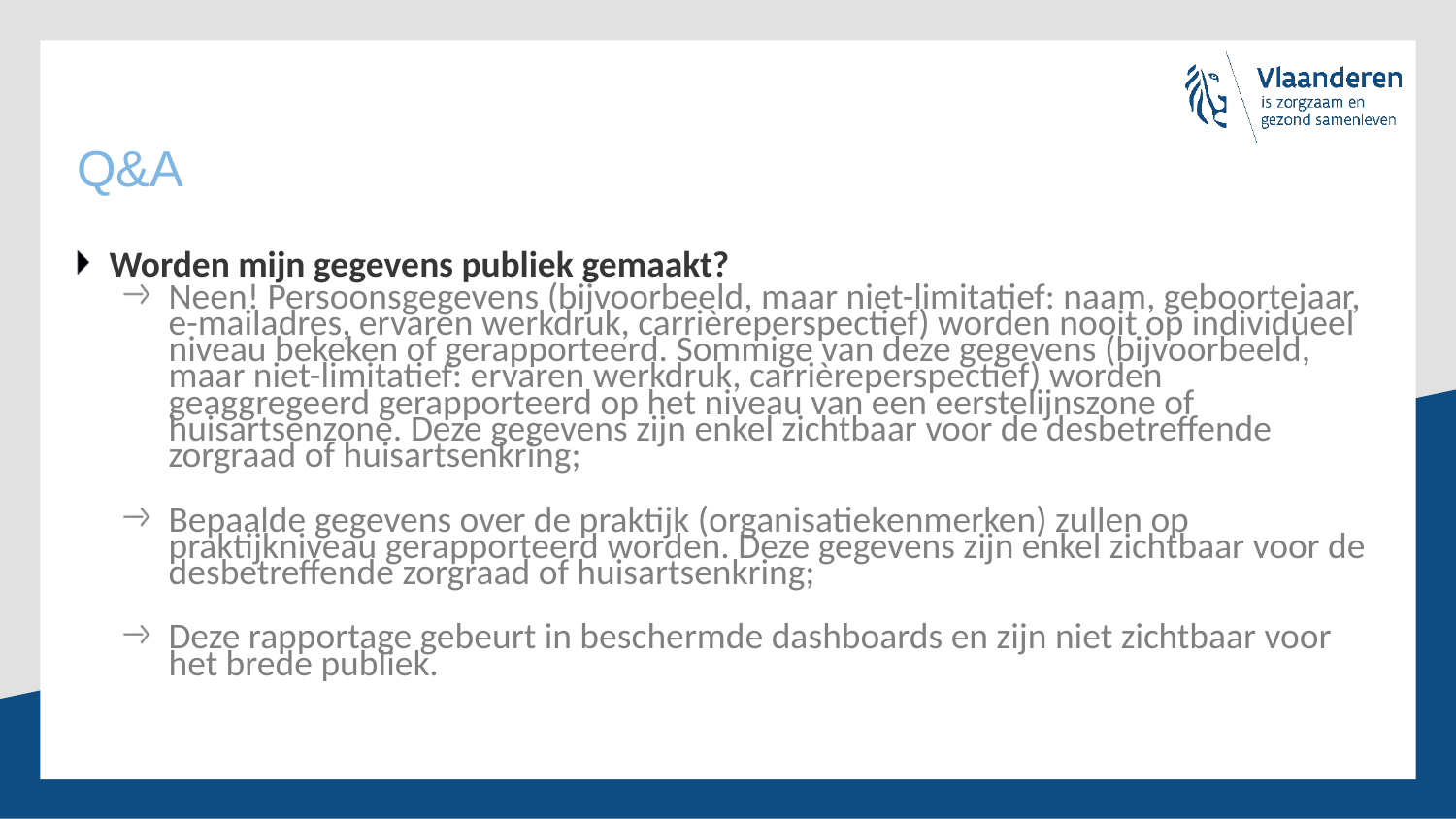

# Q&A
Worden mijn gegevens publiek gemaakt?
Neen! Persoonsgegevens (bijvoorbeeld, maar niet-limitatief: naam, geboortejaar, e-mailadres, ervaren werkdruk, carrièreperspectief) worden nooit op individueel niveau bekeken of gerapporteerd. Sommige van deze gegevens (bijvoorbeeld, maar niet-limitatief: ervaren werkdruk, carrièreperspectief) worden geaggregeerd gerapporteerd op het niveau van een eerstelijnszone of huisartsenzone. Deze gegevens zijn enkel zichtbaar voor de desbetreffende zorgraad of huisartsenkring;

Bepaalde gegevens over de praktijk (organisatiekenmerken) zullen op praktijkniveau gerapporteerd worden. Deze gegevens zijn enkel zichtbaar voor de desbetreffende zorgraad of huisartsenkring;

Deze rapportage gebeurt in beschermde dashboards en zijn niet zichtbaar voor het brede publiek.